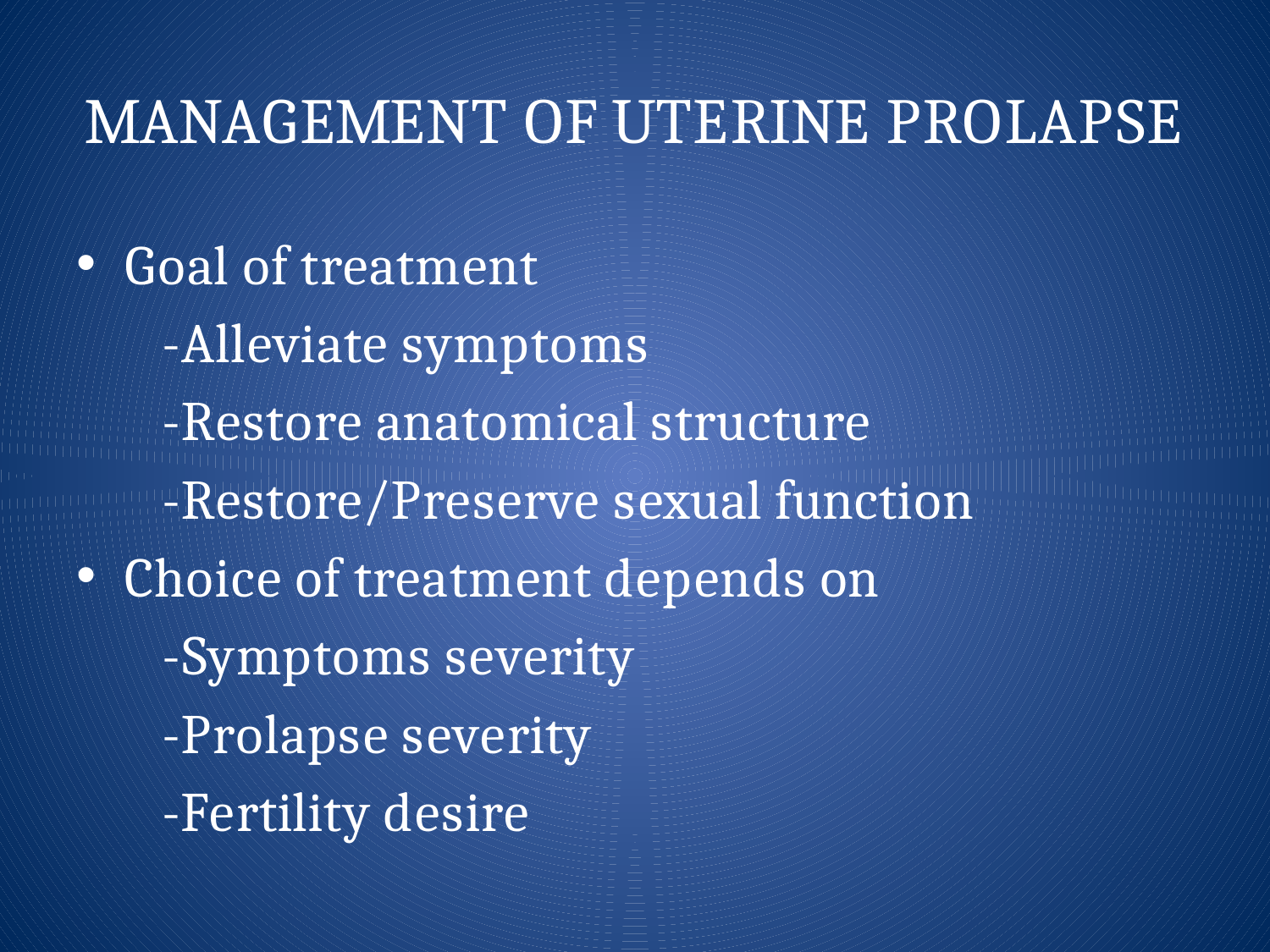

# MANAGEMENT OF UTERINE PROLAPSE
Goal of treatment
       -Alleviate symptoms
       -Restore anatomical structure
       -Restore/Preserve sexual function
Choice of treatment depends on
       -Symptoms severity
       -Prolapse severity
       -Fertility desire